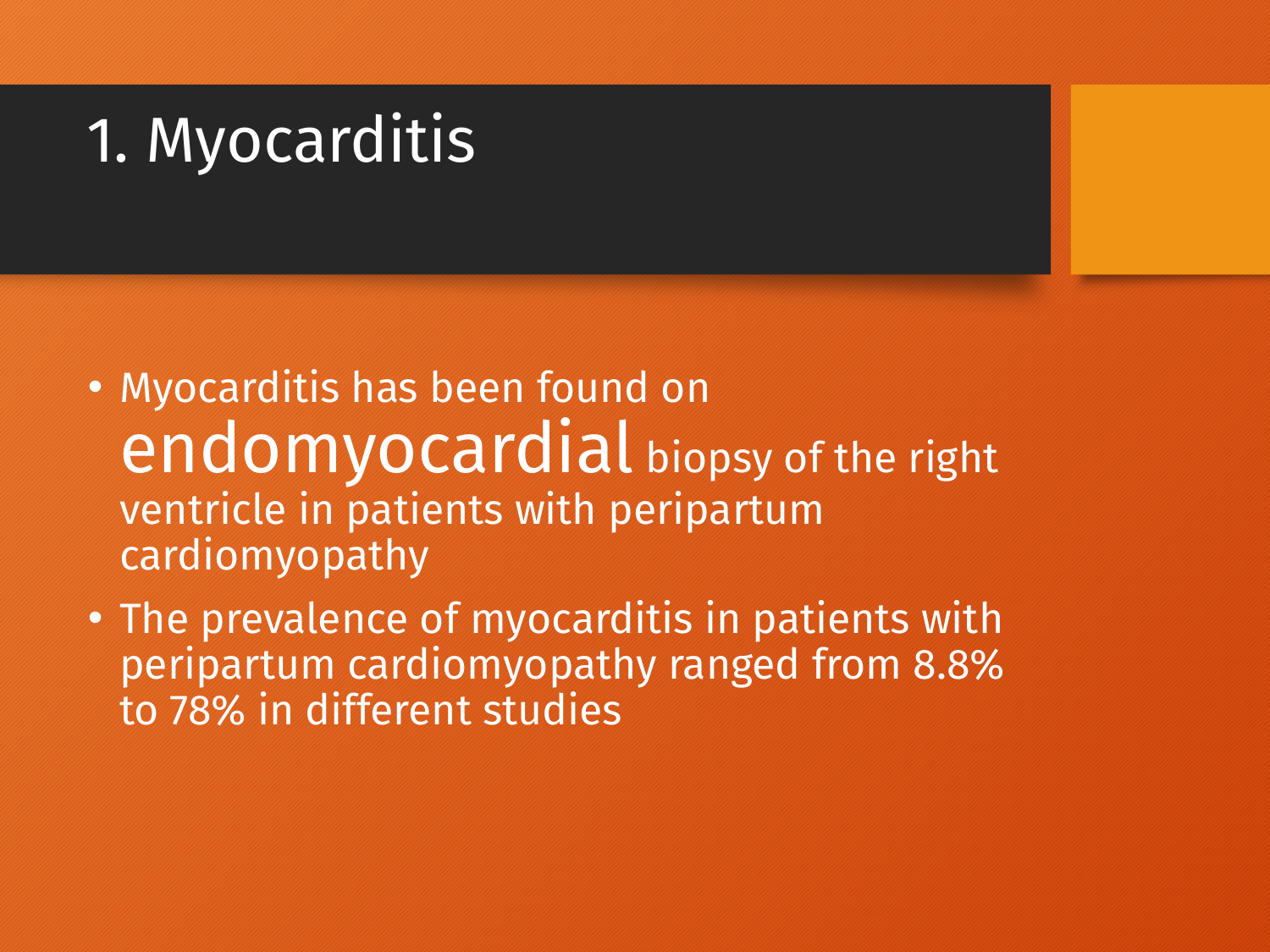

# 1. Myocarditis
Myocarditis has been found on endomyocardial biopsy of the right ventricle in patients with peripartum cardiomyopathy
The prevalence of myocarditis in patients with peripartum cardiomyopathy ranged from 8.8% to 78% in different studies